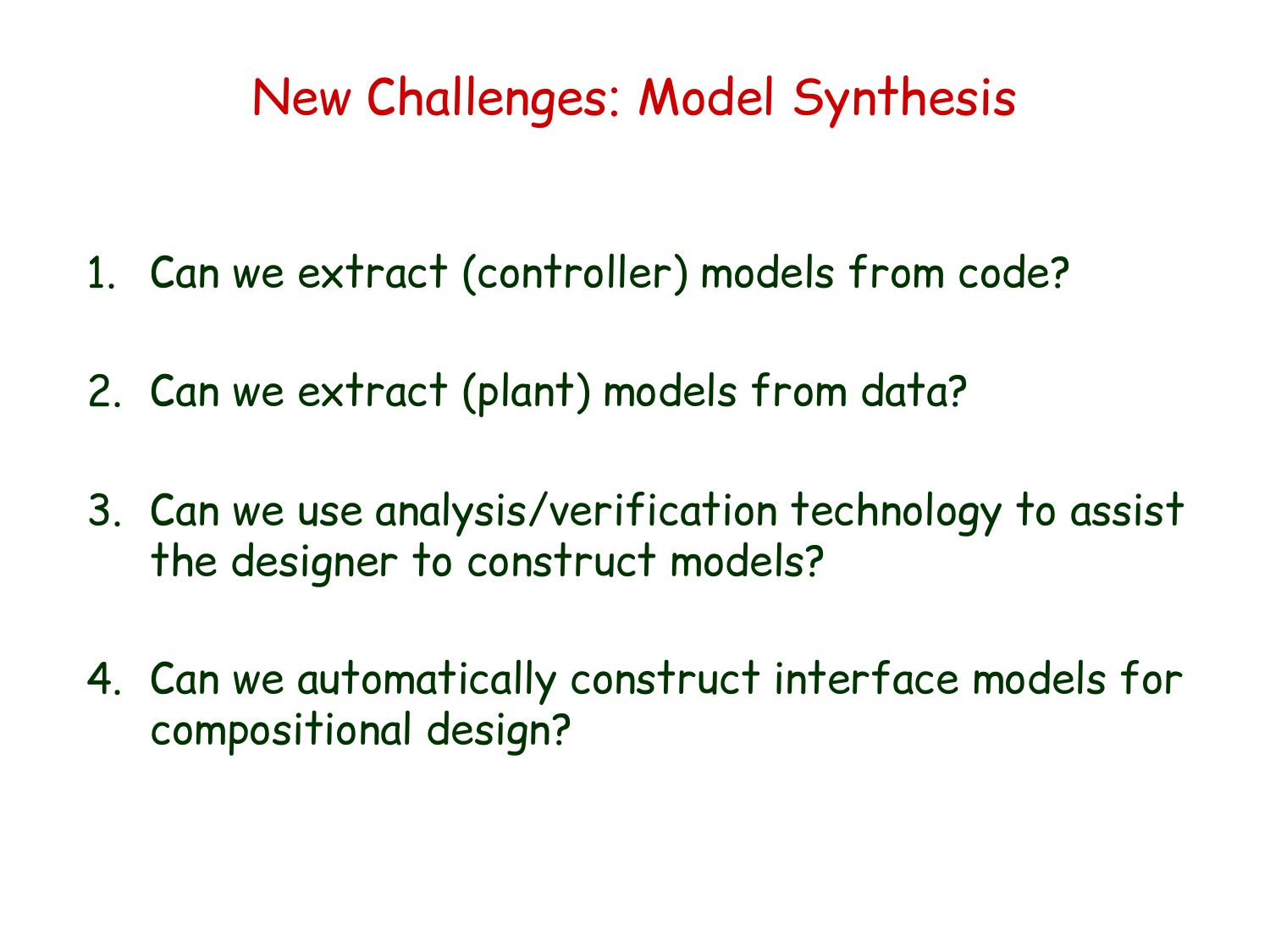

# New Challenges: Model Synthesis

Can we extract (controller) models from code?

Can we extract (plant) models from data?

Can we use analysis/verification technology to assist the designer to construct models?

Can we automatically construct interface models for compositional design?